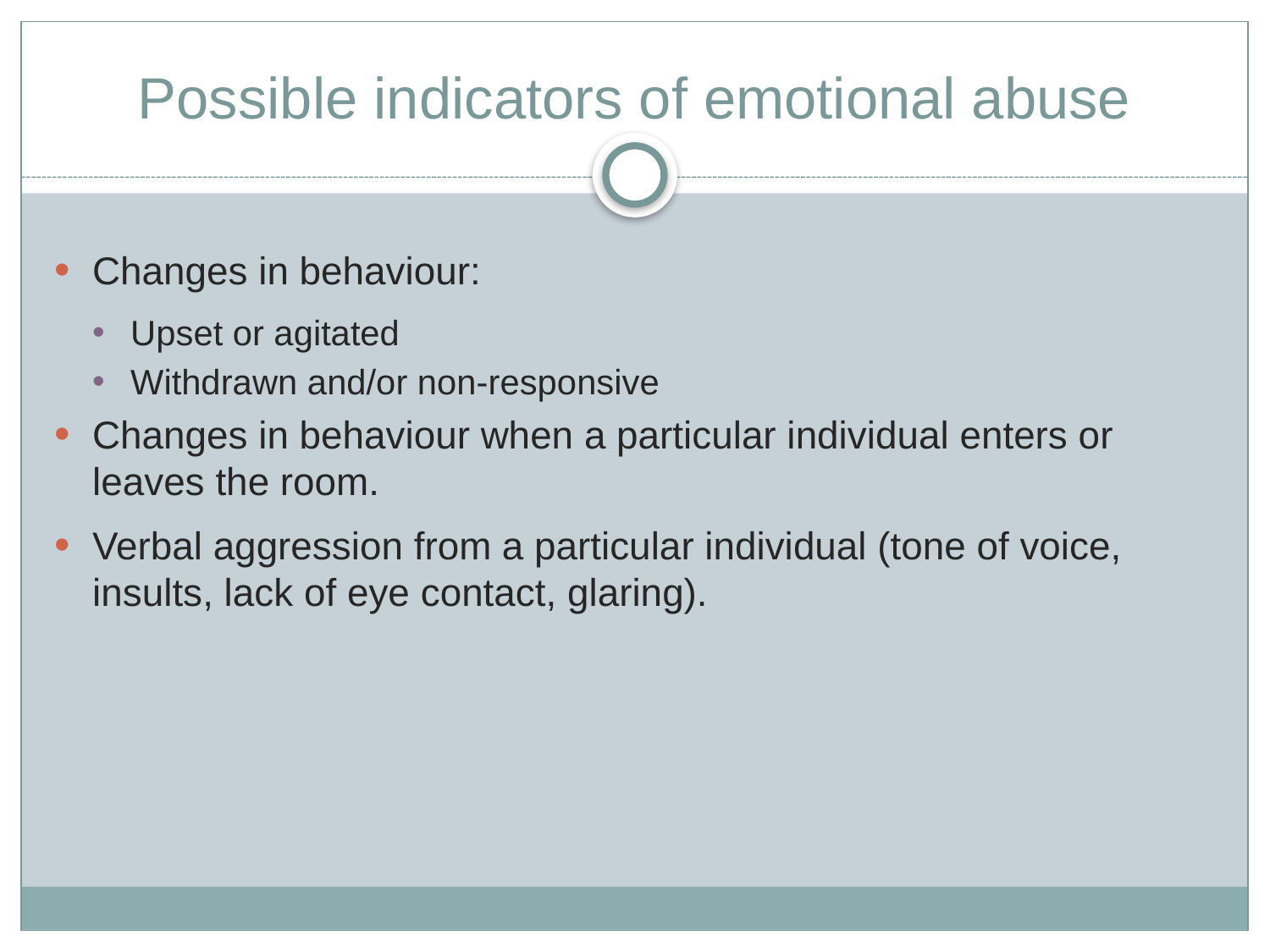

# Possible indicators of emotional abuse
Changes in behaviour:
Upset or agitated
Withdrawn and/or non-responsive
Changes in behaviour when a particular individual enters or leaves the room.
Verbal aggression from a particular individual (tone of voice, insults, lack of eye contact, glaring).